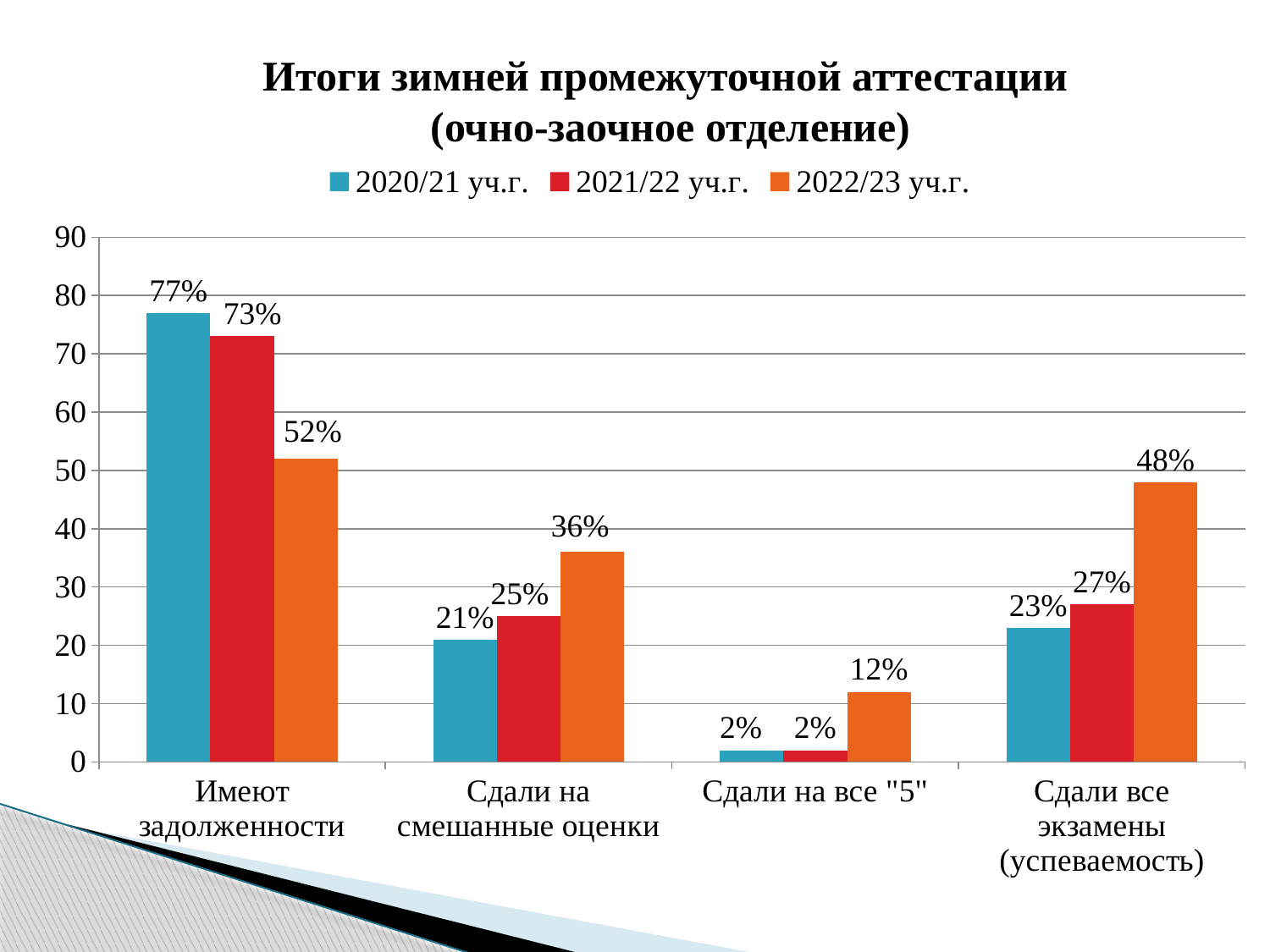

Итоги зимней промежуточной аттестации
(очно-заочное отделение)

### Chart

| Category | 2020/21 уч.г. | 2021/22 уч.г. | 2022/23 уч.г. |
|---|---|---|---|
| Имеют задолженности | 77.0 | 73.0 | 52.0 |
| Сдали на смешанные оценки | 21.0 | 25.0 | 36.0 |
| Сдали на все "5" | 2.0 | 2.0 | 12.0 |
| Сдали все экзамены (успеваемость) | 23.0 | 27.0 | 48.0 |